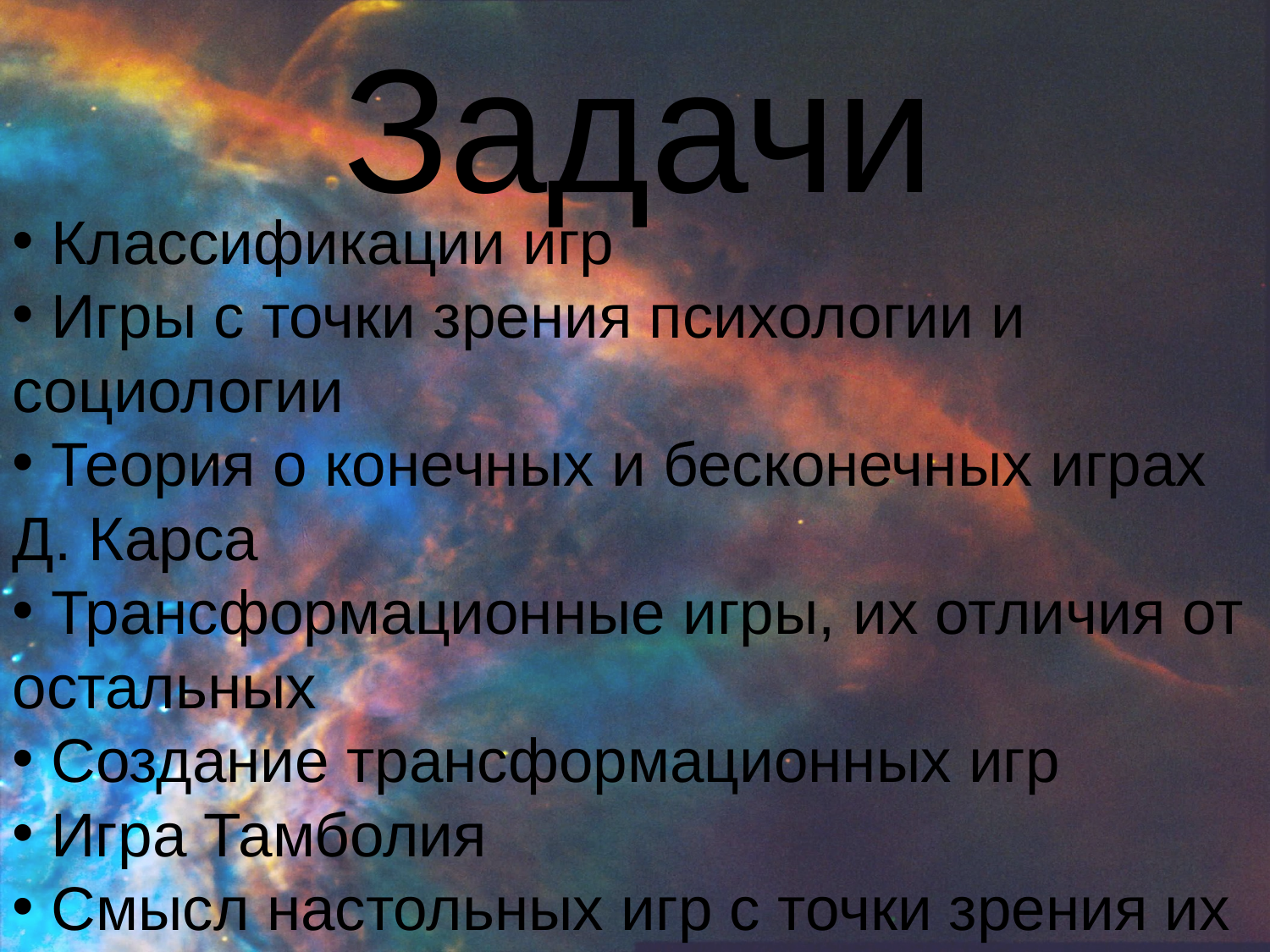

Задачи
 Классификации игр
 Игры с точки зрения психологии и социологии
 Теория о конечных и бесконечных играх Д. Карса
 Трансформационные игры, их отличия от остальных
 Создание трансформационных игр
 Игра Тамболия
 Смысл настольных игр с точки зрения их создателей